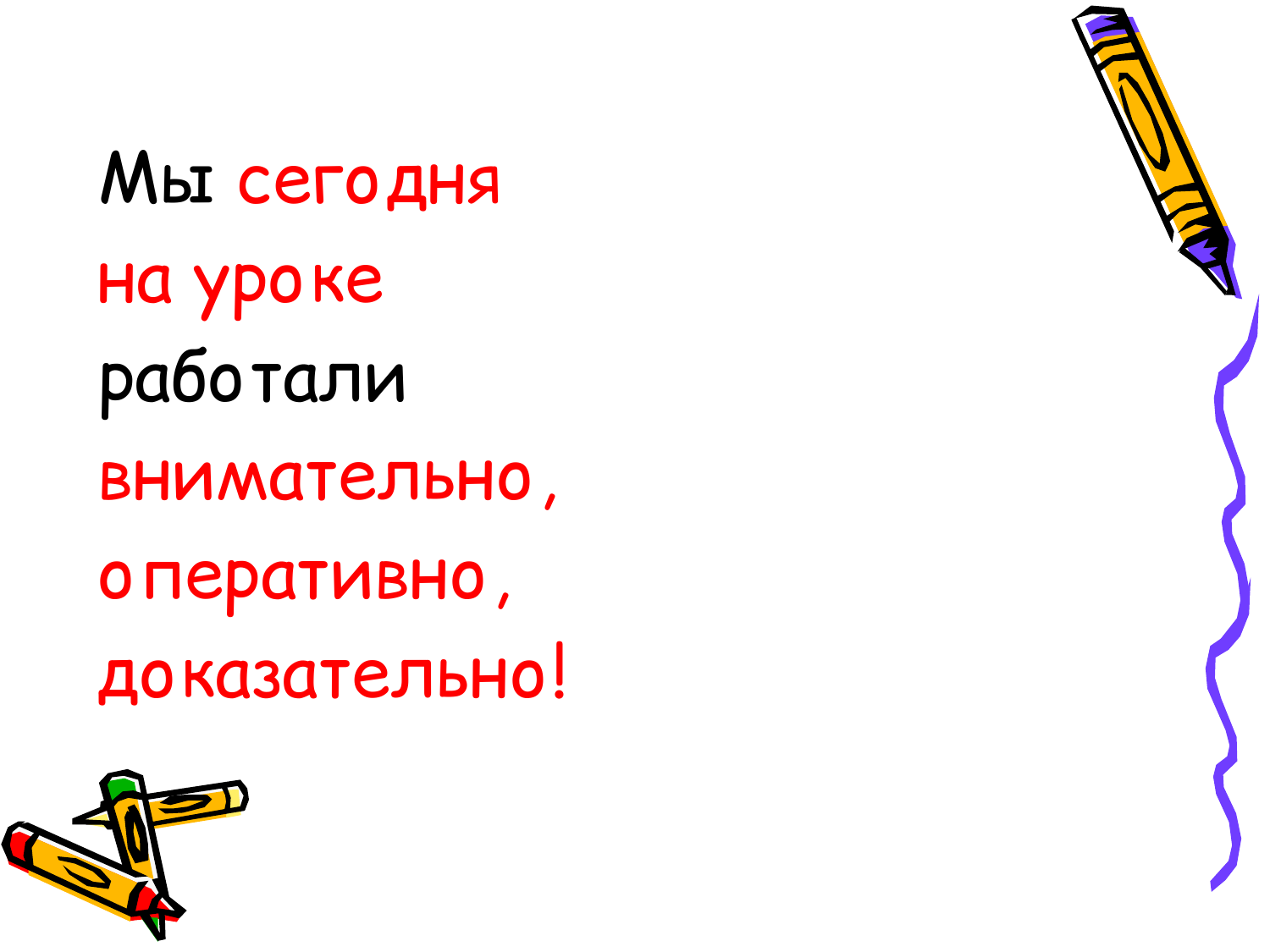

#
Мы сегодня
на уроке
работали
внимательно,
оперативно,
доказательно!